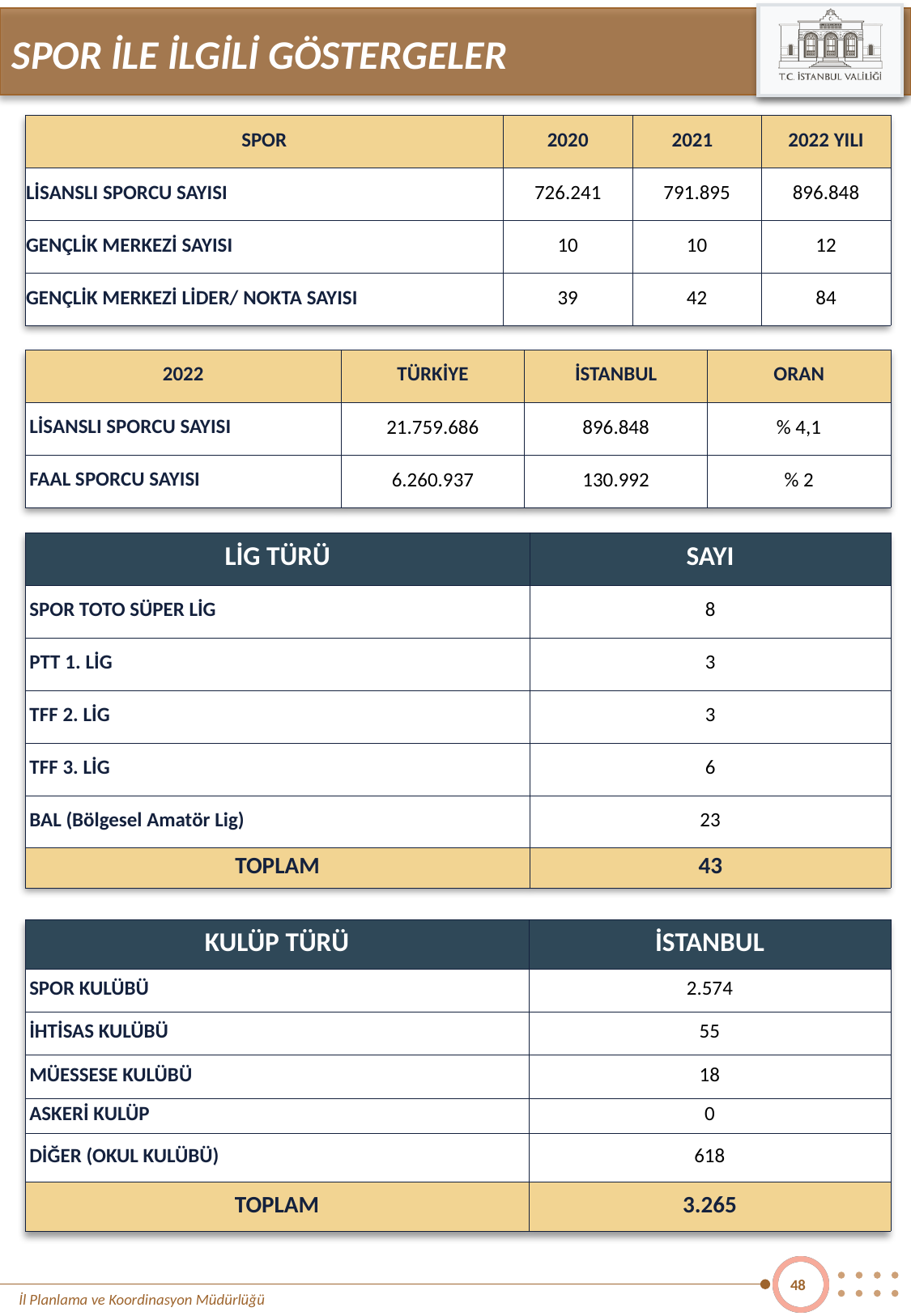

SPOR İLE İLGİLİ GÖSTERGELER
| SPOR | 2020 | 2021 | 2022 YILI |
| --- | --- | --- | --- |
| LİSANSLI SPORCU SAYISI | 726.241 | 791.895 | 896.848 |
| GENÇLİK MERKEZİ SAYISI | 10 | 10 | 12 |
| GENÇLİK MERKEZİ LİDER/ NOKTA SAYISI | 39 | 42 | 84 |
| 2022 | TÜRKİYE | İSTANBUL | ORAN |
| --- | --- | --- | --- |
| LİSANSLI SPORCU SAYISI | 21.759.686 | 896.848 | % 4,1 |
| FAAL SPORCU SAYISI | 6.260.937 | 130.992 | % 2 |
| LİG TÜRÜ | SAYI |
| --- | --- |
| SPOR TOTO SÜPER LİG | 8 |
| PTT 1. LİG | 3 |
| TFF 2. LİG | 3 |
| TFF 3. LİG | 6 |
| BAL (Bölgesel Amatör Lig) | 23 |
| TOPLAM | 43 |
| KULÜP TÜRÜ | İSTANBUL |
| --- | --- |
| SPOR KULÜBÜ | 2.574 |
| İHTİSAS KULÜBÜ | 55 |
| MÜESSESE KULÜBÜ | 18 |
| ASKERİ KULÜP | 0 |
| DİĞER (OKUL KULÜBÜ) | 618 |
| TOPLAM | 3.265 |
48